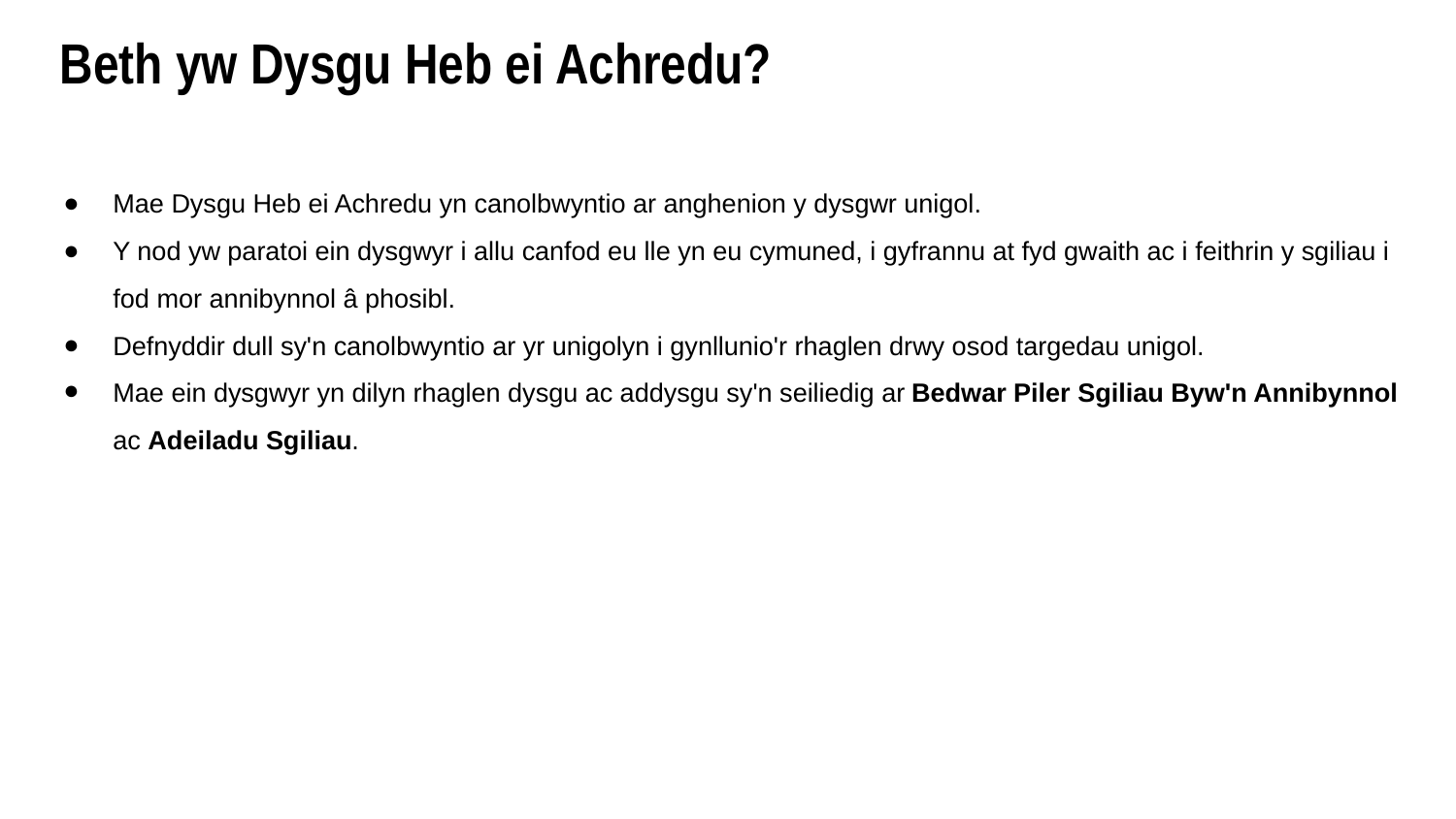

Beth yw Dysgu Heb ei Achredu?

Mae Dysgu Heb ei Achredu yn canolbwyntio ar anghenion y dysgwr unigol.
Y nod yw paratoi ein dysgwyr i allu canfod eu lle yn eu cymuned, i gyfrannu at fyd gwaith ac i feithrin y sgiliau i fod mor annibynnol â phosibl.
Defnyddir dull sy'n canolbwyntio ar yr unigolyn i gynllunio'r rhaglen drwy osod targedau unigol.
Mae ein dysgwyr yn dilyn rhaglen dysgu ac addysgu sy'n seiliedig ar Bedwar Piler Sgiliau Byw'n Annibynnol ac Adeiladu Sgiliau.